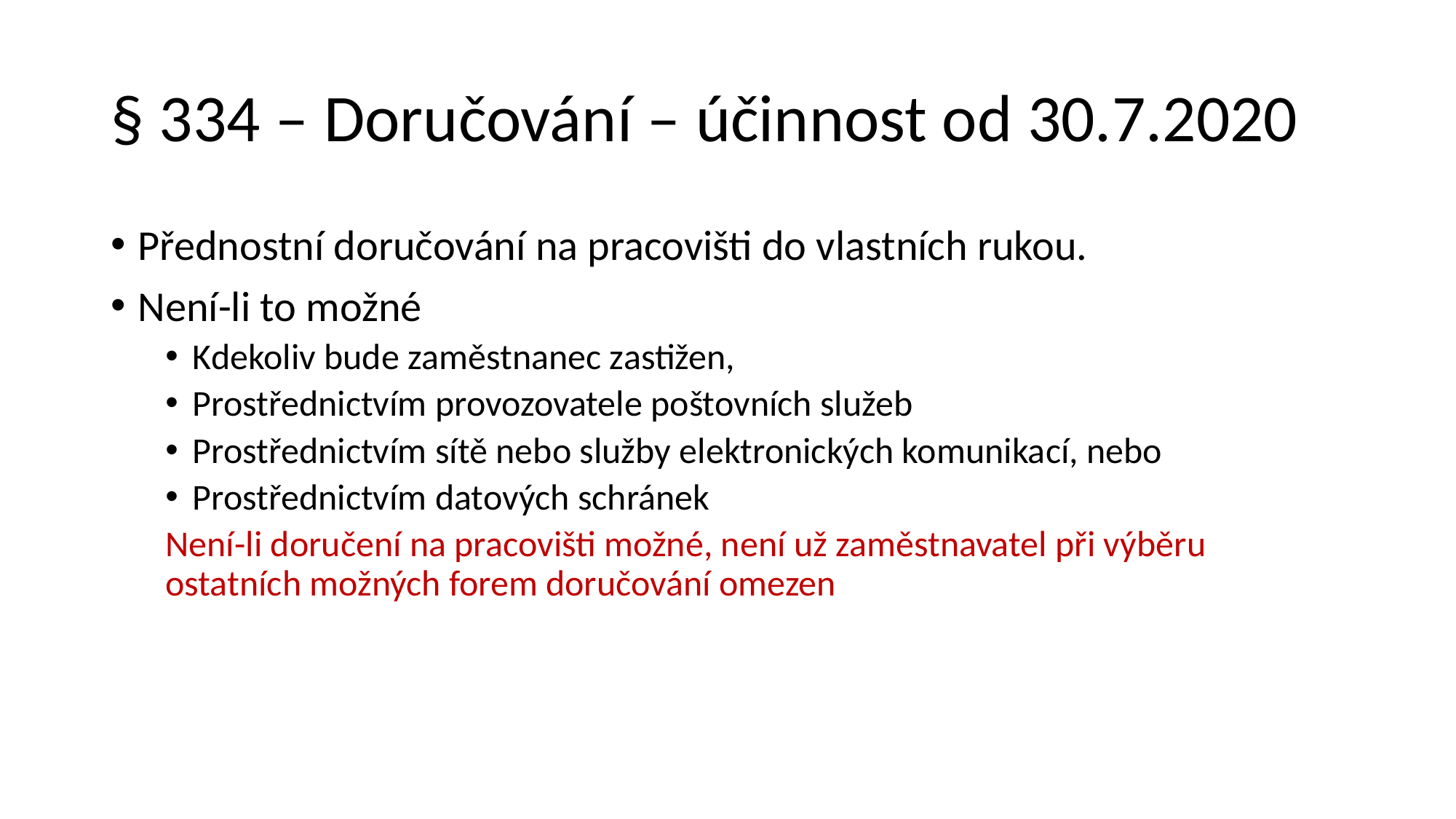

# § 334 – Doručování – účinnost od 30.7.2020
Přednostní doručování na pracovišti do vlastních rukou.
Není-li to možné
Kdekoliv bude zaměstnanec zastižen,
Prostřednictvím provozovatele poštovních služeb
Prostřednictvím sítě nebo služby elektronických komunikací, nebo
Prostřednictvím datových schránek
Není-li doručení na pracovišti možné, není už zaměstnavatel při výběru ostatních možných forem doručování omezen